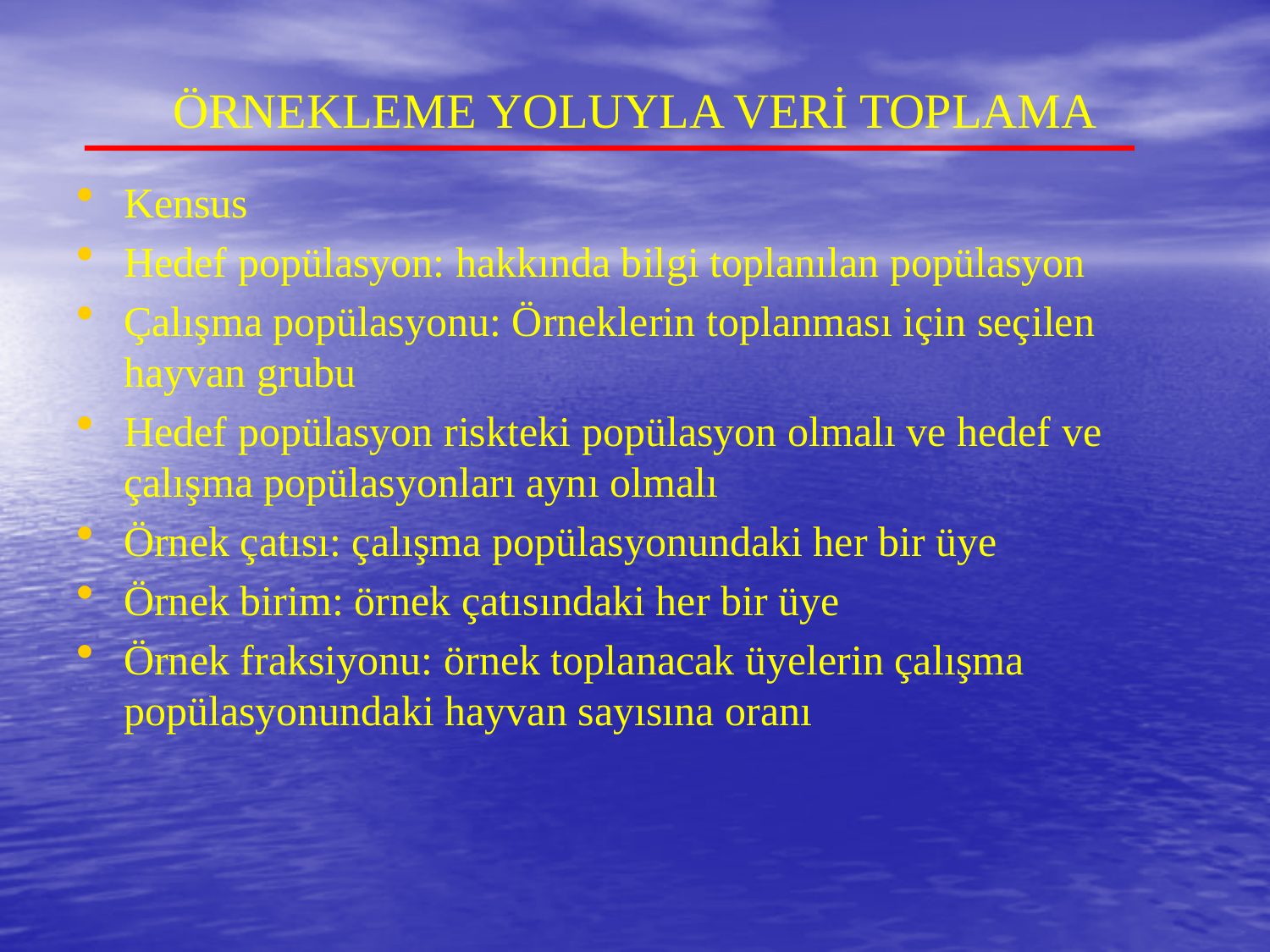

# ÖRNEKLEME YOLUYLA VERİ TOPLAMA

Kensus
Hedef popülasyon: hakkında bilgi toplanılan popülasyon
Çalışma popülasyonu: Örneklerin toplanması için seçilen hayvan grubu
Hedef popülasyon riskteki popülasyon olmalı ve hedef ve çalışma popülasyonları aynı olmalı
Örnek çatısı: çalışma popülasyonundaki her bir üye
Örnek birim: örnek çatısındaki her bir üye
Örnek fraksiyonu: örnek toplanacak üyelerin çalışma popülasyonundaki hayvan sayısına oranı